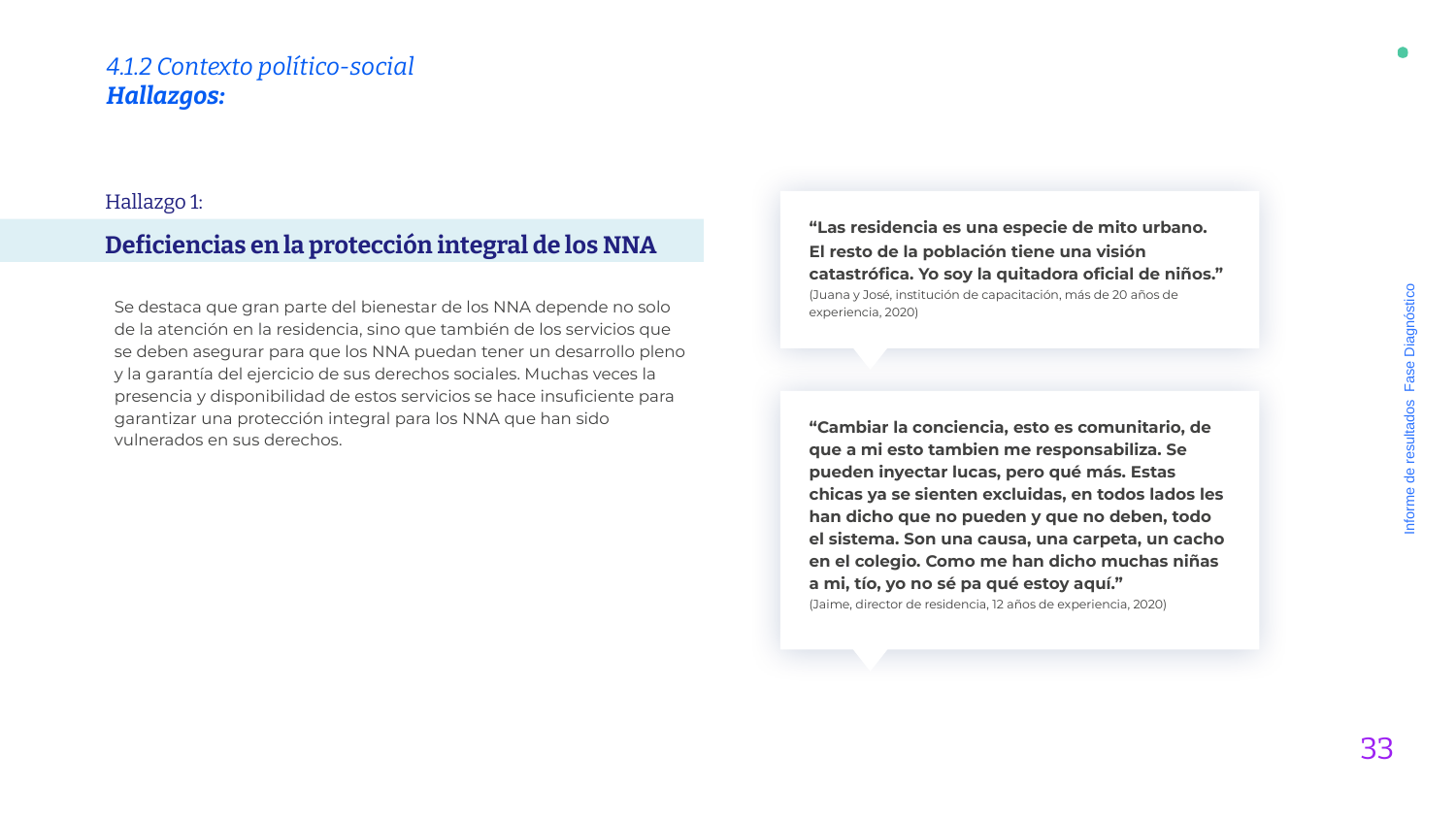

4.1.2 Contexto político-social
Hallazgos:

Hallazgo 1:

“Las residencia es una especie de mito urbano.
El resto de la población tiene una visión catastrófica. Yo soy la quitadora oficial de niños.”
(Juana y José, institución de capacitación, más de 20 años de experiencia, 2020)

Deficiencias en la protección integral de los NNA

Se destaca que gran parte del bienestar de los NNA depende no solo de la atención en la residencia, sino que también de los servicios que se deben asegurar para que los NNA puedan tener un desarrollo pleno y la garantía del ejercicio de sus derechos sociales. Muchas veces la presencia y disponibilidad de estos servicios se hace insuficiente para garantizar una protección integral para los NNA que han sido vulnerados en sus derechos.

Informe de resultados  Fase Diagnóstico
“Cambiar la conciencia, esto es comunitario, de que a mi esto tambien me responsabiliza. Se pueden inyectar lucas, pero qué más. Estas chicas ya se sienten excluidas, en todos lados les han dicho que no pueden y que no deben, todo el sistema. Son una causa, una carpeta, un cacho en el colegio. Como me han dicho muchas niñas a mi, tío, yo no sé pa qué estoy aquí.”
(Jaime, director de residencia, 12 años de experiencia, 2020)

33